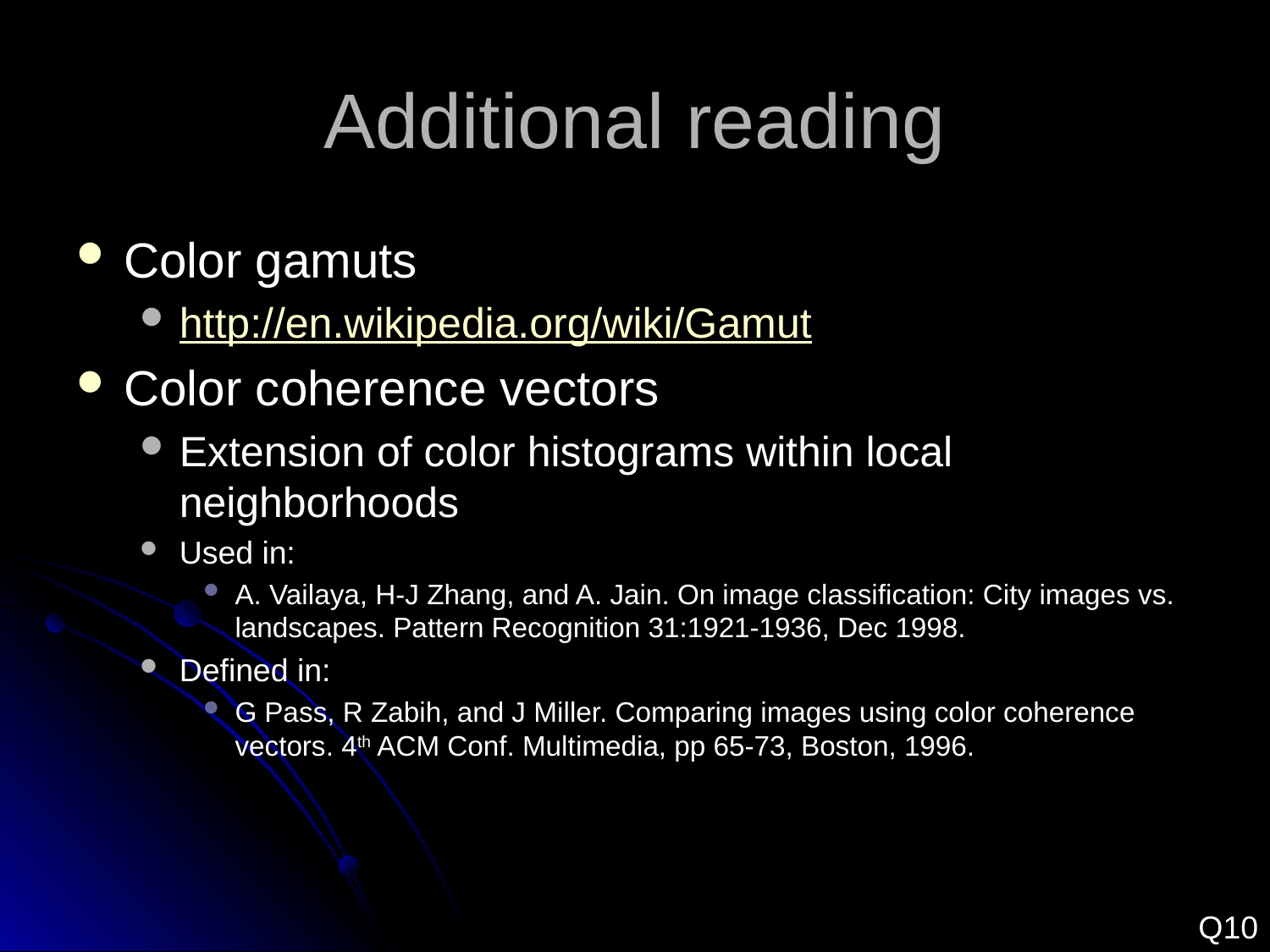

# Additional reading
Color gamuts
http://en.wikipedia.org/wiki/Gamut
Color coherence vectors
Extension of color histograms within local neighborhoods
Used in:
A. Vailaya, H-J Zhang, and A. Jain. On image classification: City images vs. landscapes. Pattern Recognition 31:1921-1936, Dec 1998.
Defined in:
G Pass, R Zabih, and J Miller. Comparing images using color coherence vectors. 4th ACM Conf. Multimedia, pp 65-73, Boston, 1996.
Q10